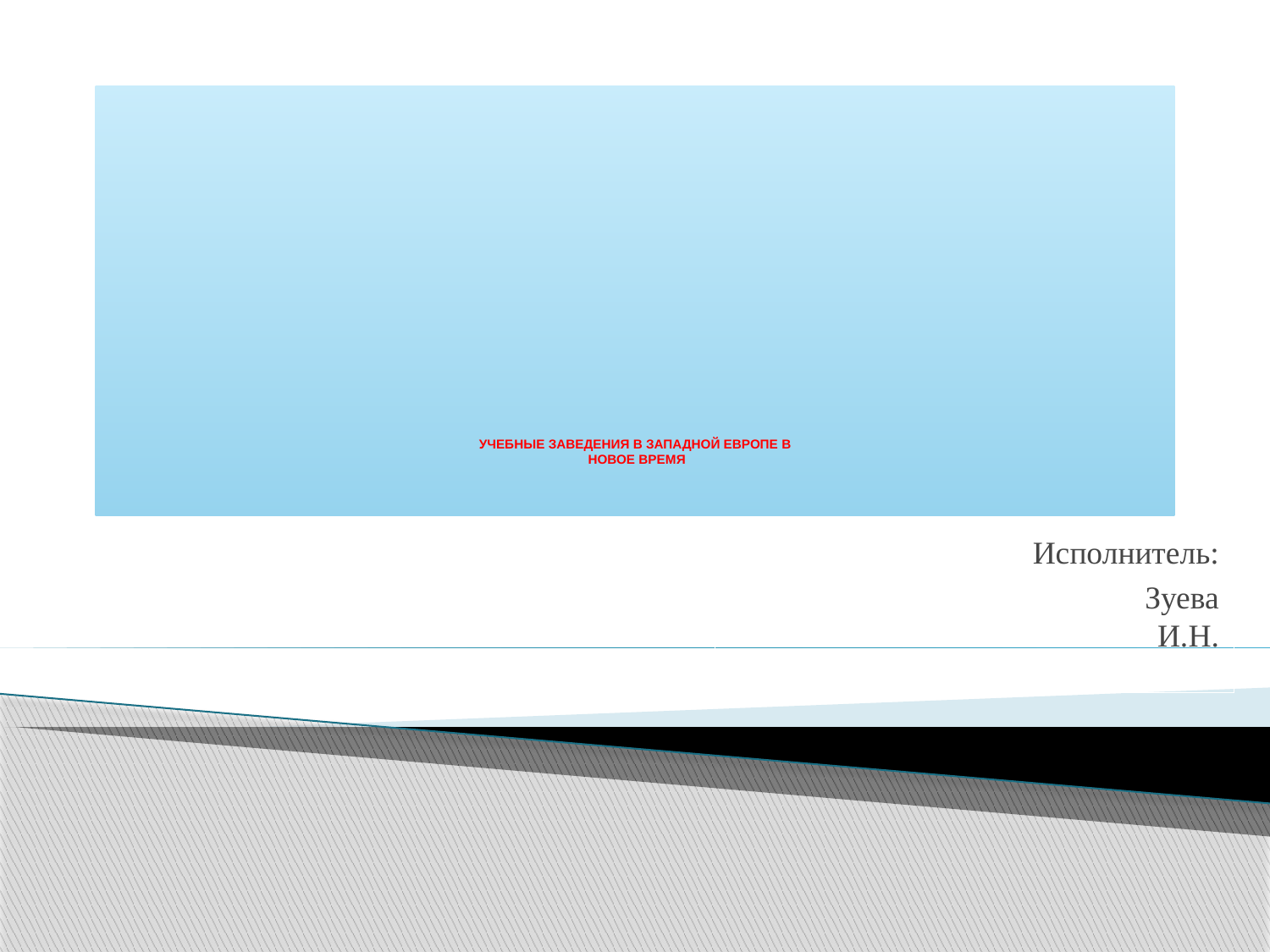

# УЧЕБНЫЕ ЗАВЕДЕНИЯ В ЗАПАДНОЙ ЕВРОПЕ В НОВОЕ ВРЕМЯ
Исполнитель:
                                            Зуева И.Н.